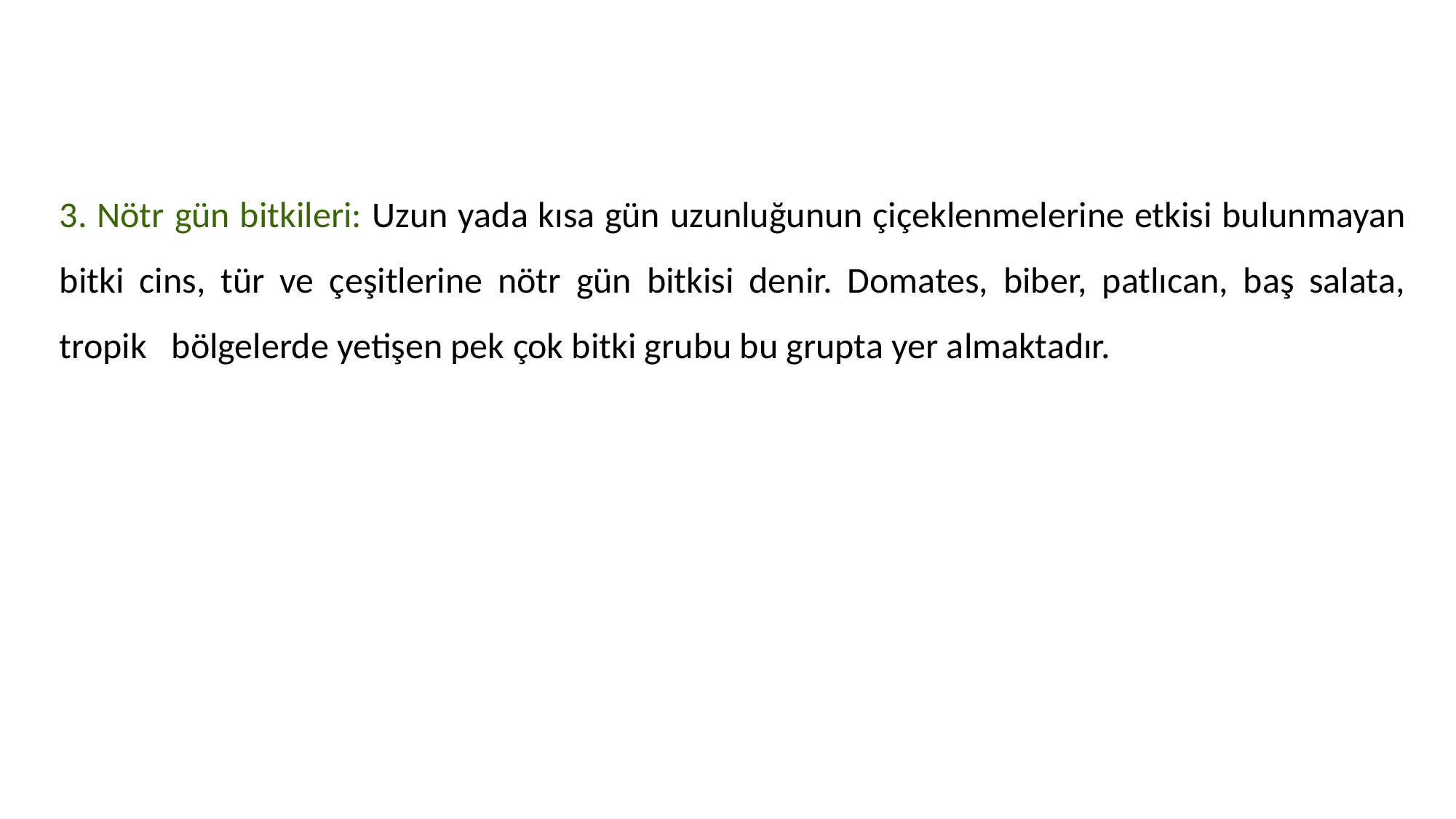

3. Nötr gün bitkileri: Uzun yada kısa gün uzunluğunun çiçeklenmelerine etkisi bulunmayan bitki cins, tür ve çeşitlerine nötr gün bitkisi denir. Domates, biber, patlıcan, baş salata, tropik   bölgelerde yetişen pek çok bitki grubu bu grupta yer almaktadır.